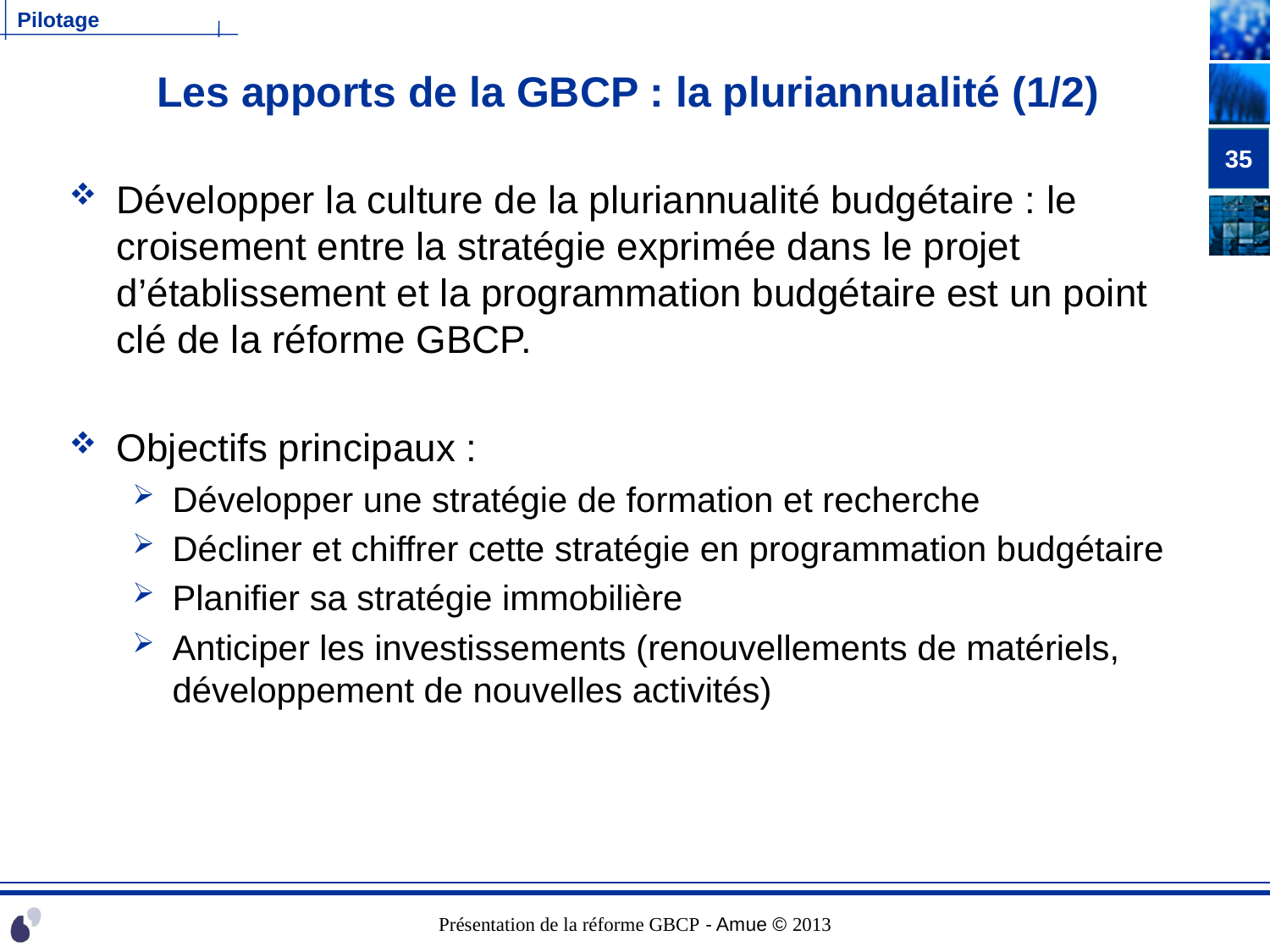

# Les apports de la GBCP : la pluriannualité (1/2)
35
Développer la culture de la pluriannualité budgétaire : le croisement entre la stratégie exprimée dans le projet d’établissement et la programmation budgétaire est un point clé de la réforme GBCP.

Objectifs principaux :
Développer une stratégie de formation et recherche
Décliner et chiffrer cette stratégie en programmation budgétaire
Planifier sa stratégie immobilière
Anticiper les investissements (renouvellements de matériels, développement de nouvelles activités)